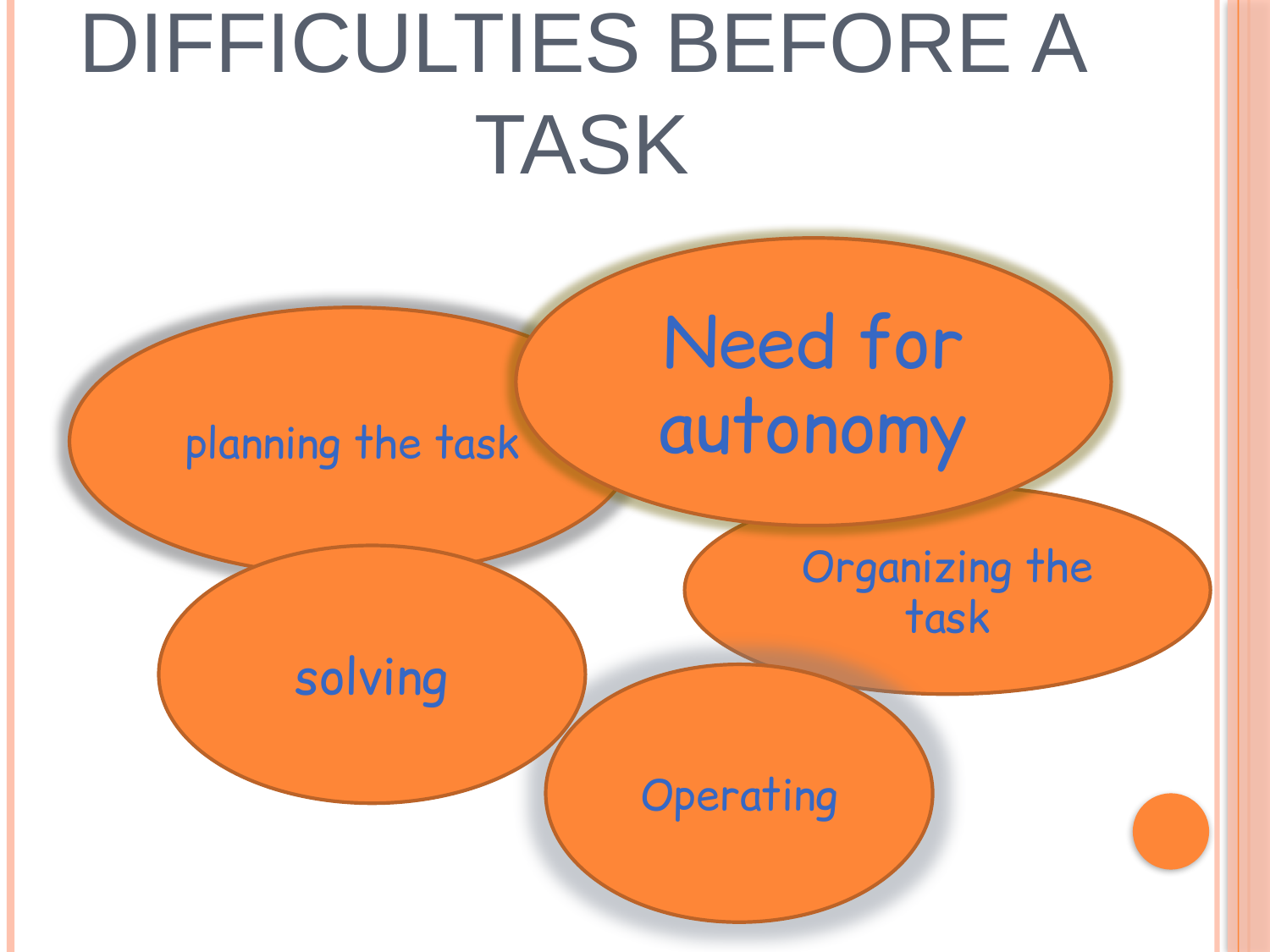

# Difficulties before a task
Need for autonomy
planning the task
Organizing the task
solving
Operating